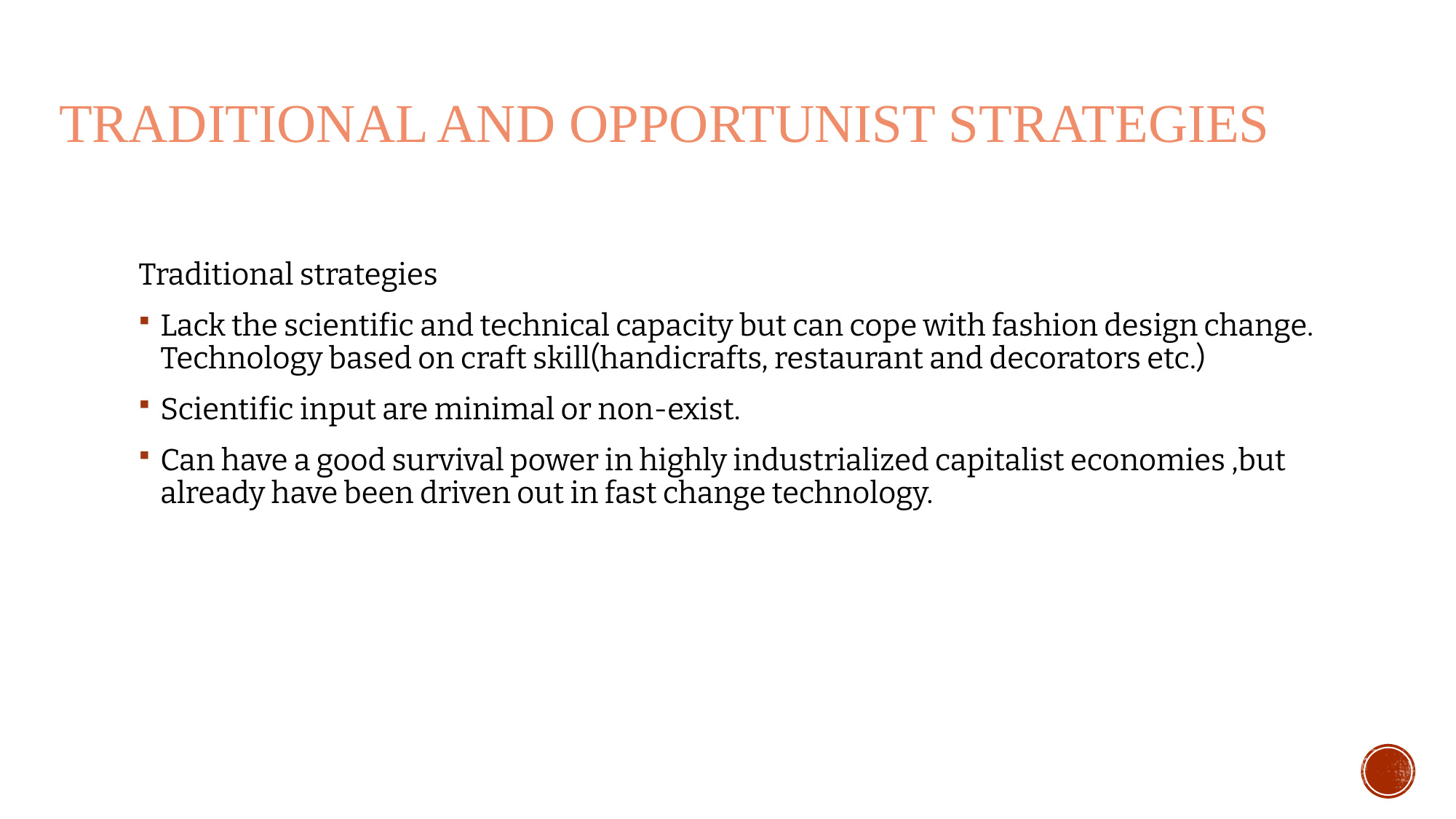

# Traditional and Opportunist Strategies
Traditional strategies
Lack the scientific and technical capacity but can cope with fashion design change. Technology based on craft skill(handicrafts, restaurant and decorators etc.)
Scientific input are minimal or non-exist.
Can have a good survival power in highly industrialized capitalist economies ,but already have been driven out in fast change technology.